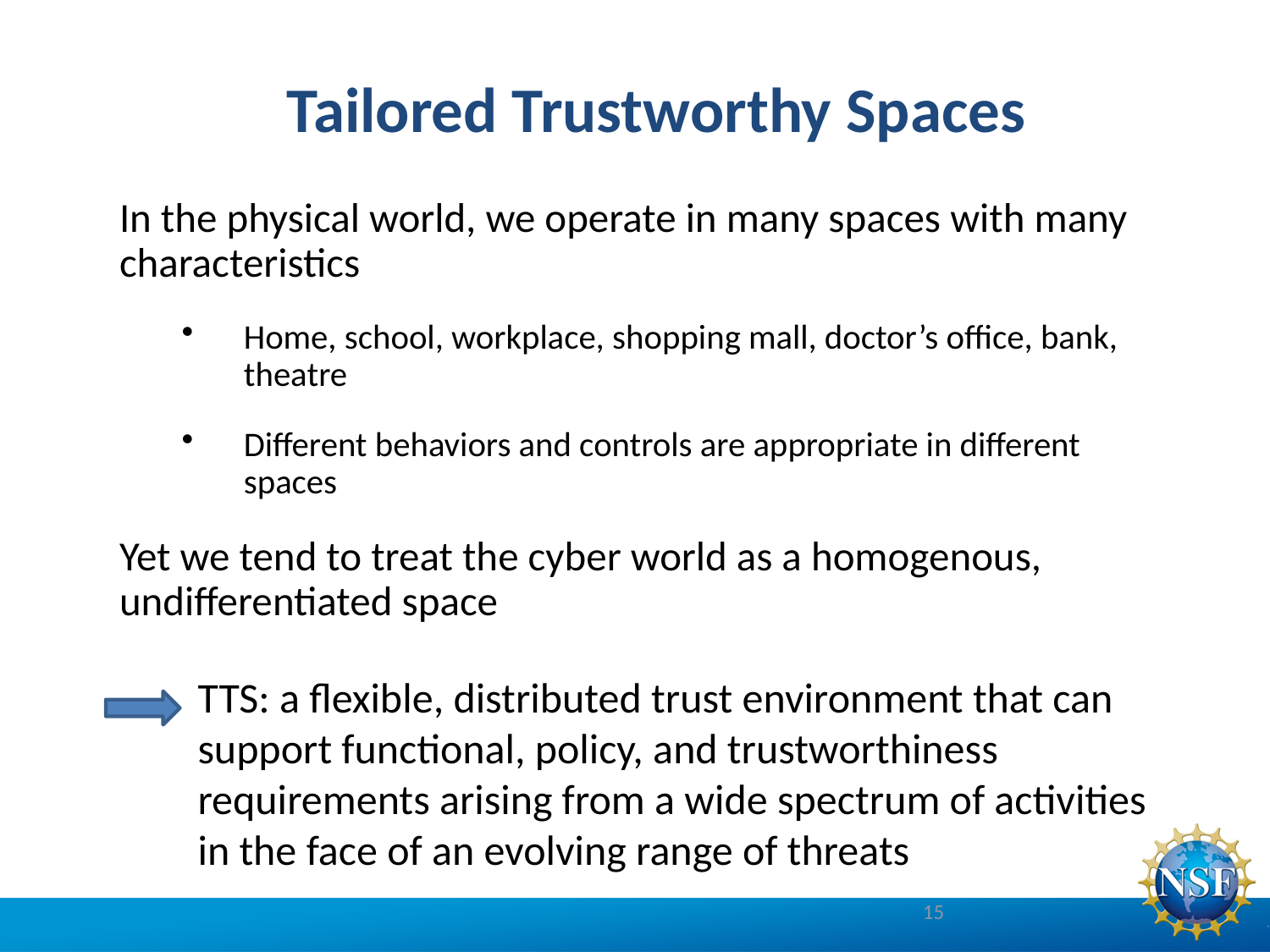

# Tailored Trustworthy Spaces
In the physical world, we operate in many spaces with many characteristics
Home, school, workplace, shopping mall, doctor’s office, bank, theatre
Different behaviors and controls are appropriate in different spaces
Yet we tend to treat the cyber world as a homogenous, undifferentiated space
TTS: a flexible, distributed trust environment that can support functional, policy, and trustworthiness requirements arising from a wide spectrum of activities in the face of an evolving range of threats

15